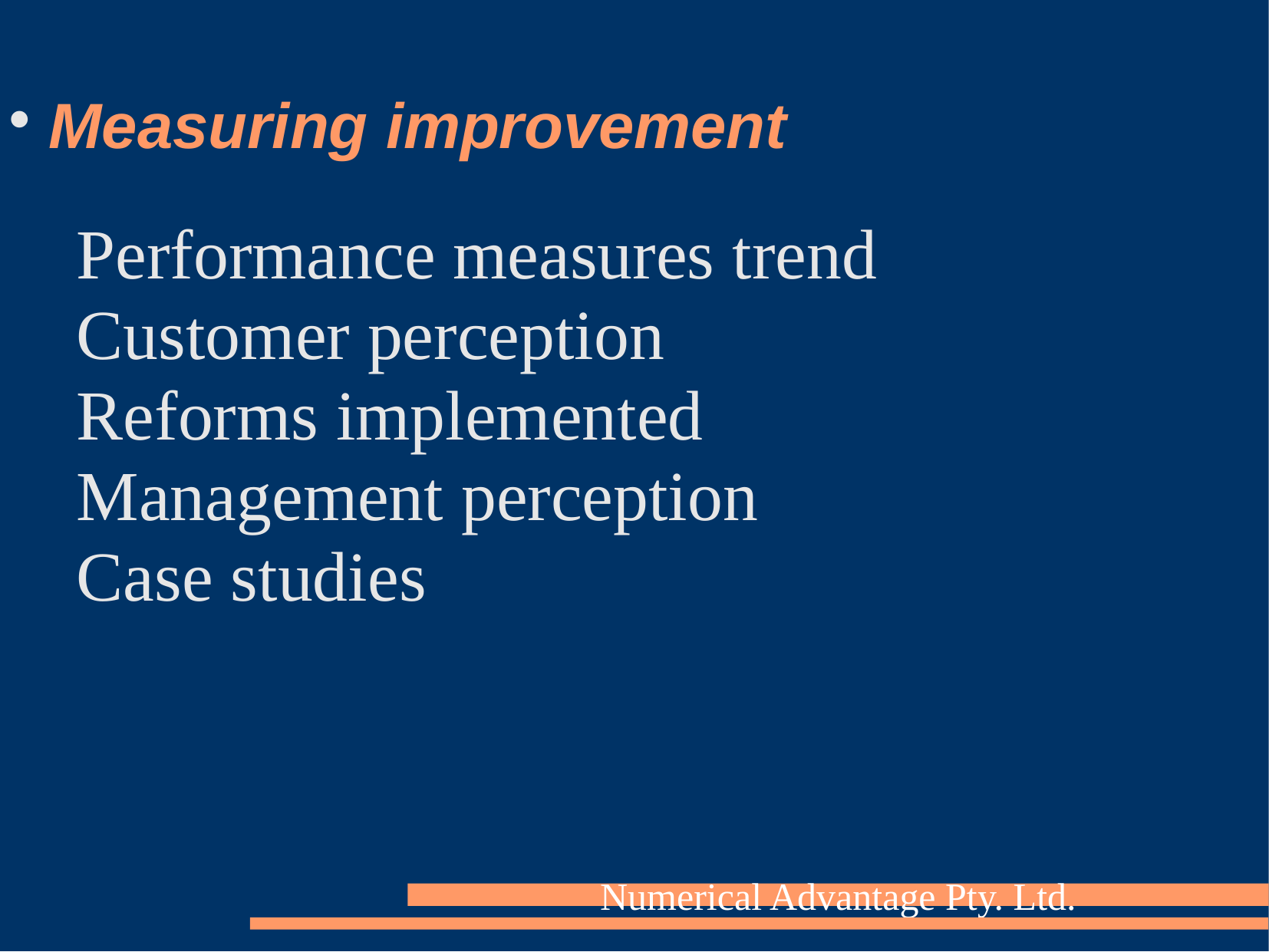

Measuring improvement
Performance measures trend
Customer perception
Reforms implemented
Management perception
Case studies